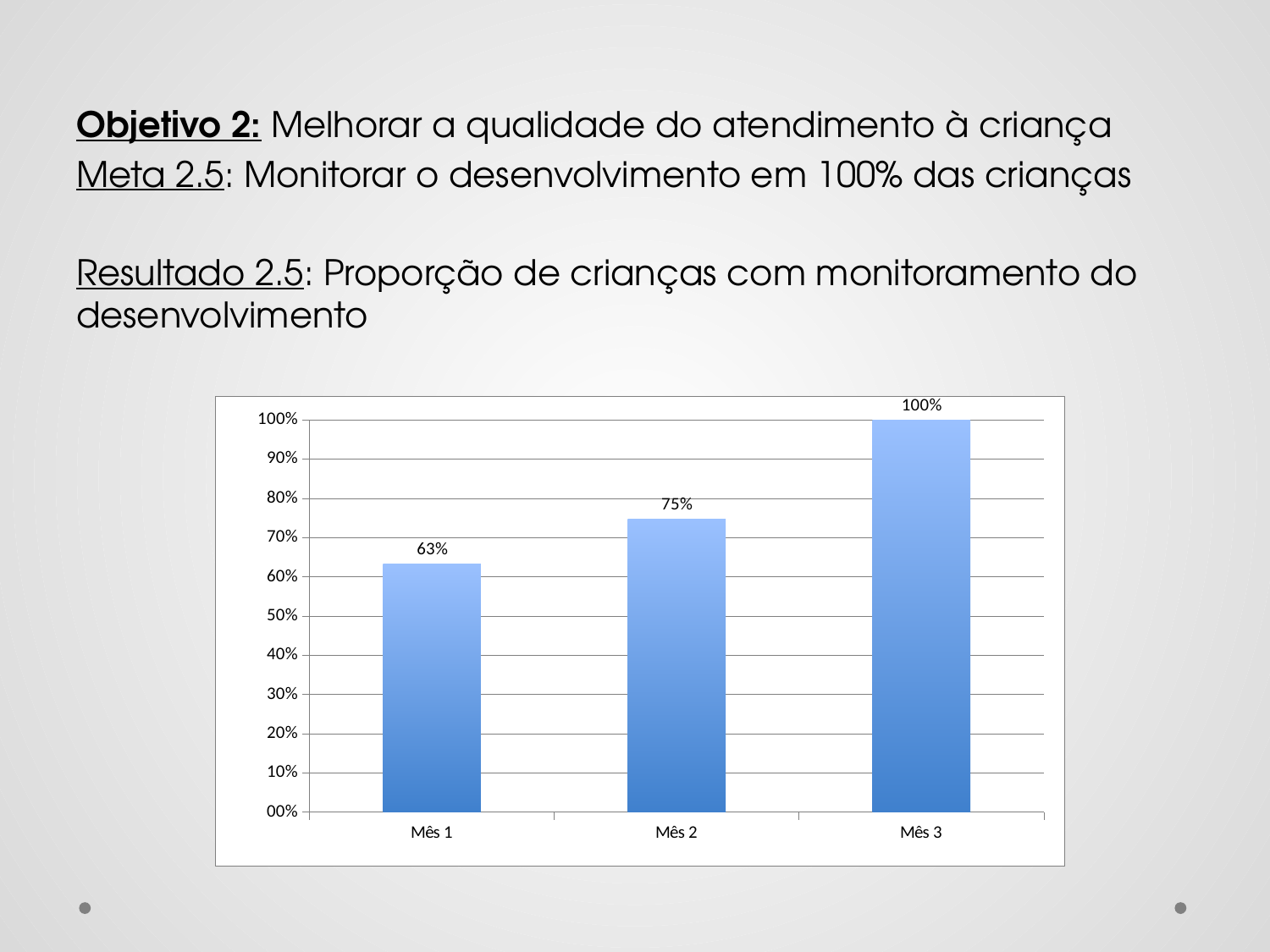

Objetivo 2: Melhorar a qualidade do atendimento à criança
Meta 2.5: Monitorar o desenvolvimento em 100% das crianças

Resultado 2.5: Proporção de crianças com monitoramento do desenvolvimento

### Chart

| Category | Proporção de crianças com monitoramento de desenvolvimento |
|---|---|
| Mês 1 | 0.633333333333333 |
| Mês 2 | 0.747572815533981 |
| Mês 3 | 1.0 |